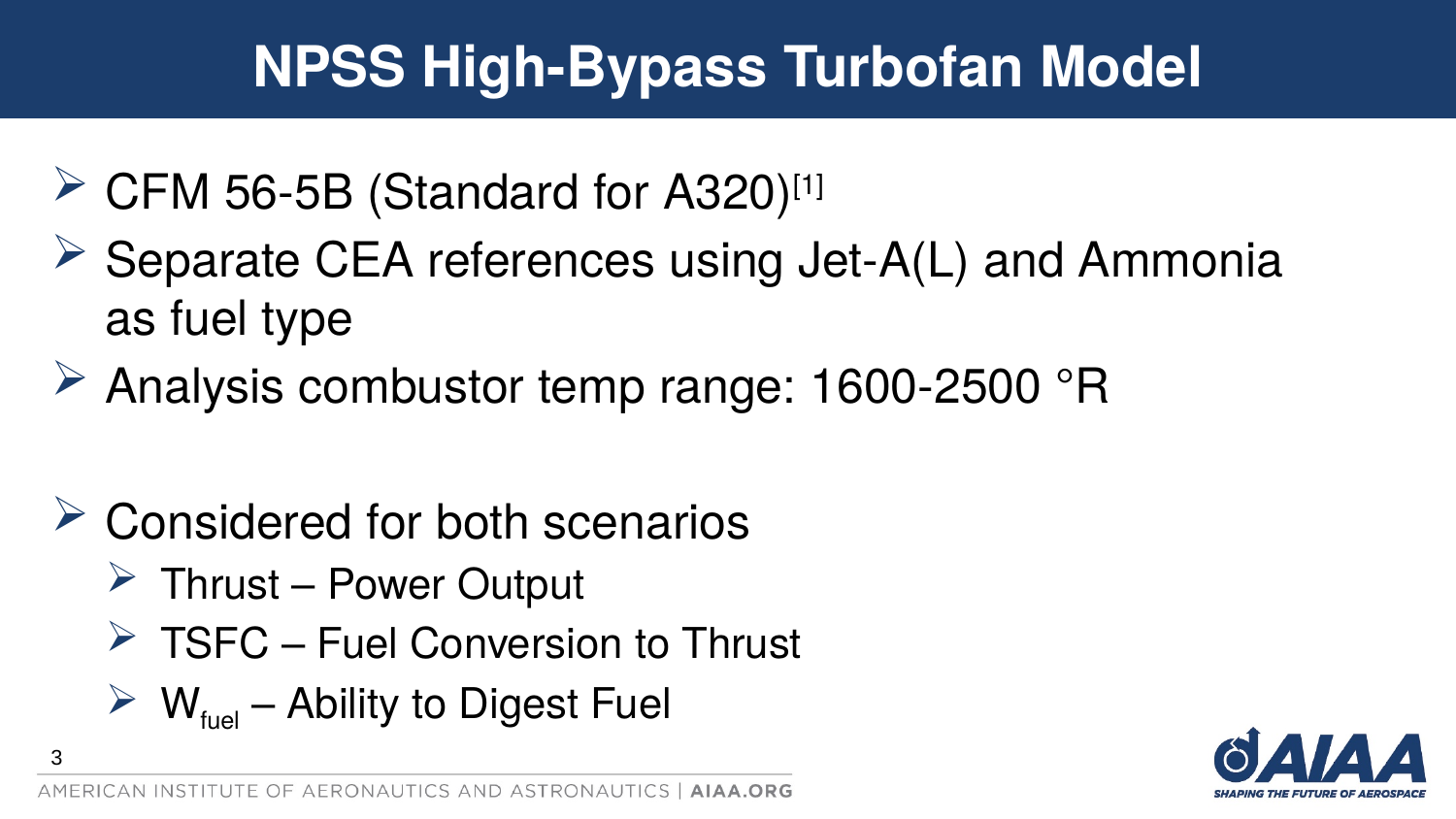

# NPSS High-Bypass Turbofan Model
CFM 56-5B (Standard for A320)[1]
Separate CEA references using Jet-A(L) and Ammonia as fuel type
Analysis combustor temp range: 1600-2500 °R

Considered for both scenarios
Thrust – Power Output
TSFC – Fuel Conversion to Thrust
Wfuel – Ability to Digest Fuel

3